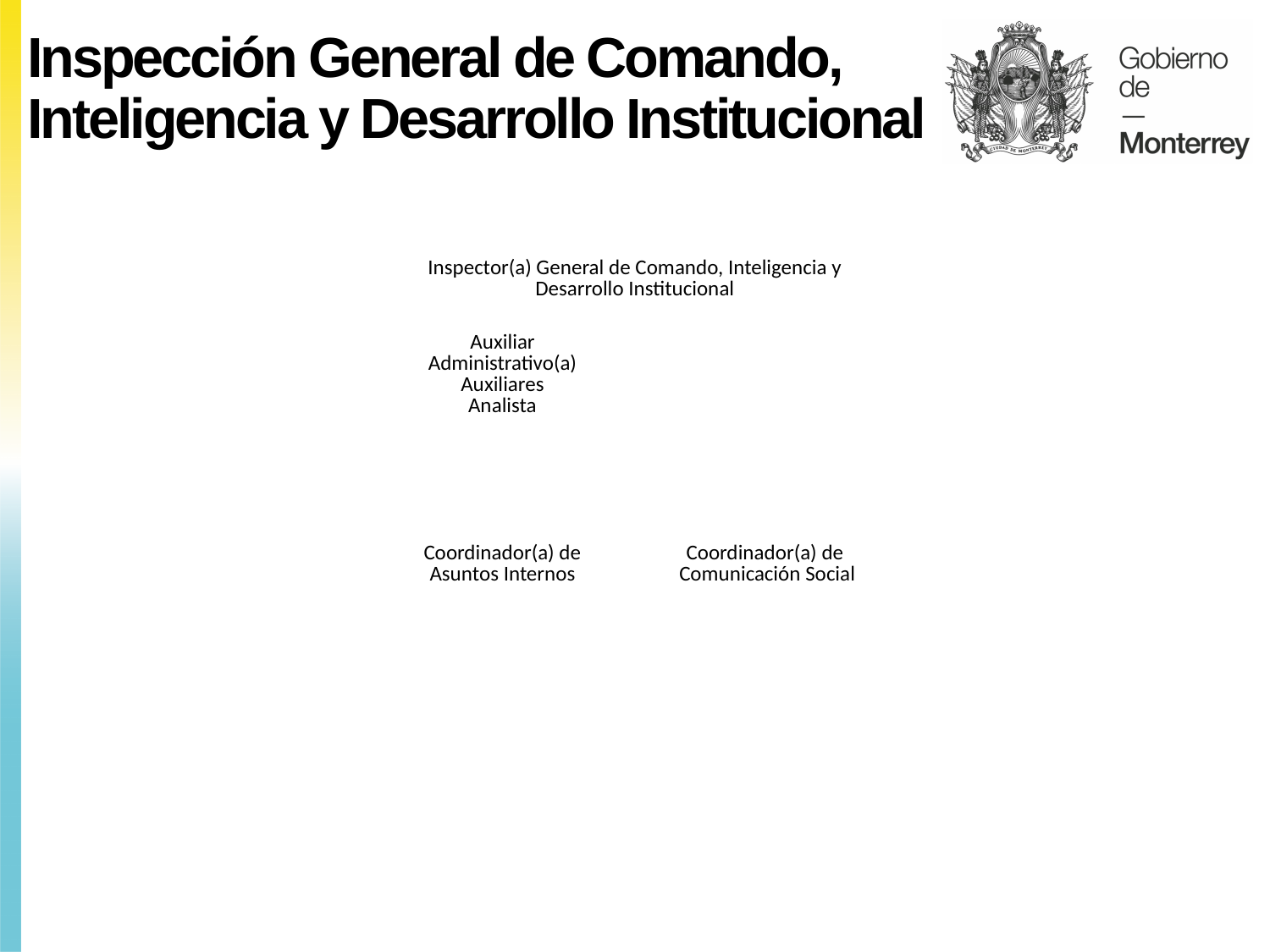

Inspección General de Comando, Inteligencia y Desarrollo Institucional
Coordinador(a) de
Asuntos Internos
Auxiliar Administrativo(a)
Auxiliares
Analista
Inspector(a) General de Comando, Inteligencia y Desarrollo Institucional
Coordinador(a) de
Comunicación Social